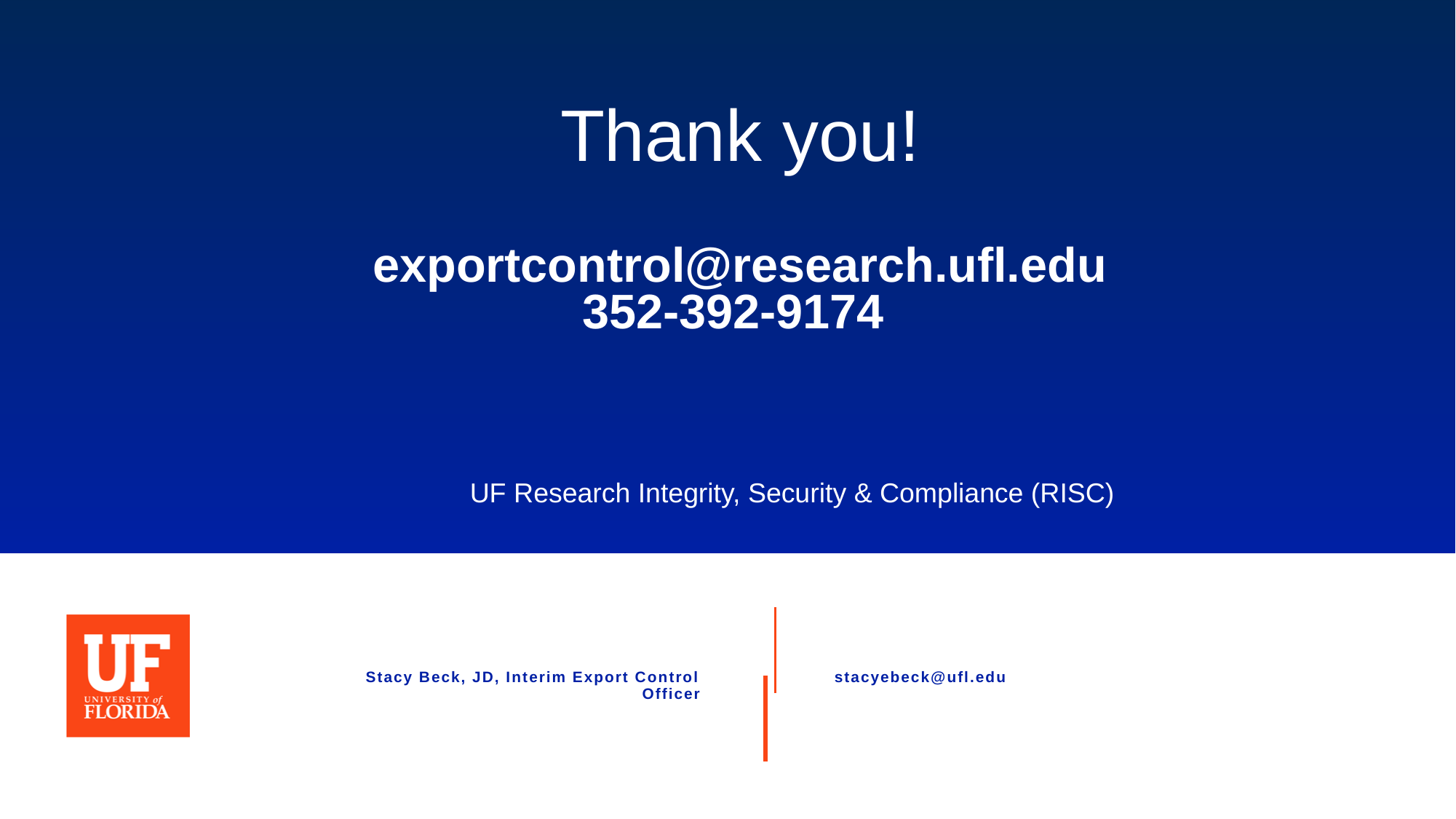

# Thank you! exportcontrol@research.ufl.edu 352-392-9174
UF Research Integrity, Security & Compliance (RISC)
Stacy Beck, JD, Interim Export Control Officer
stacyebeck@ufl.edu